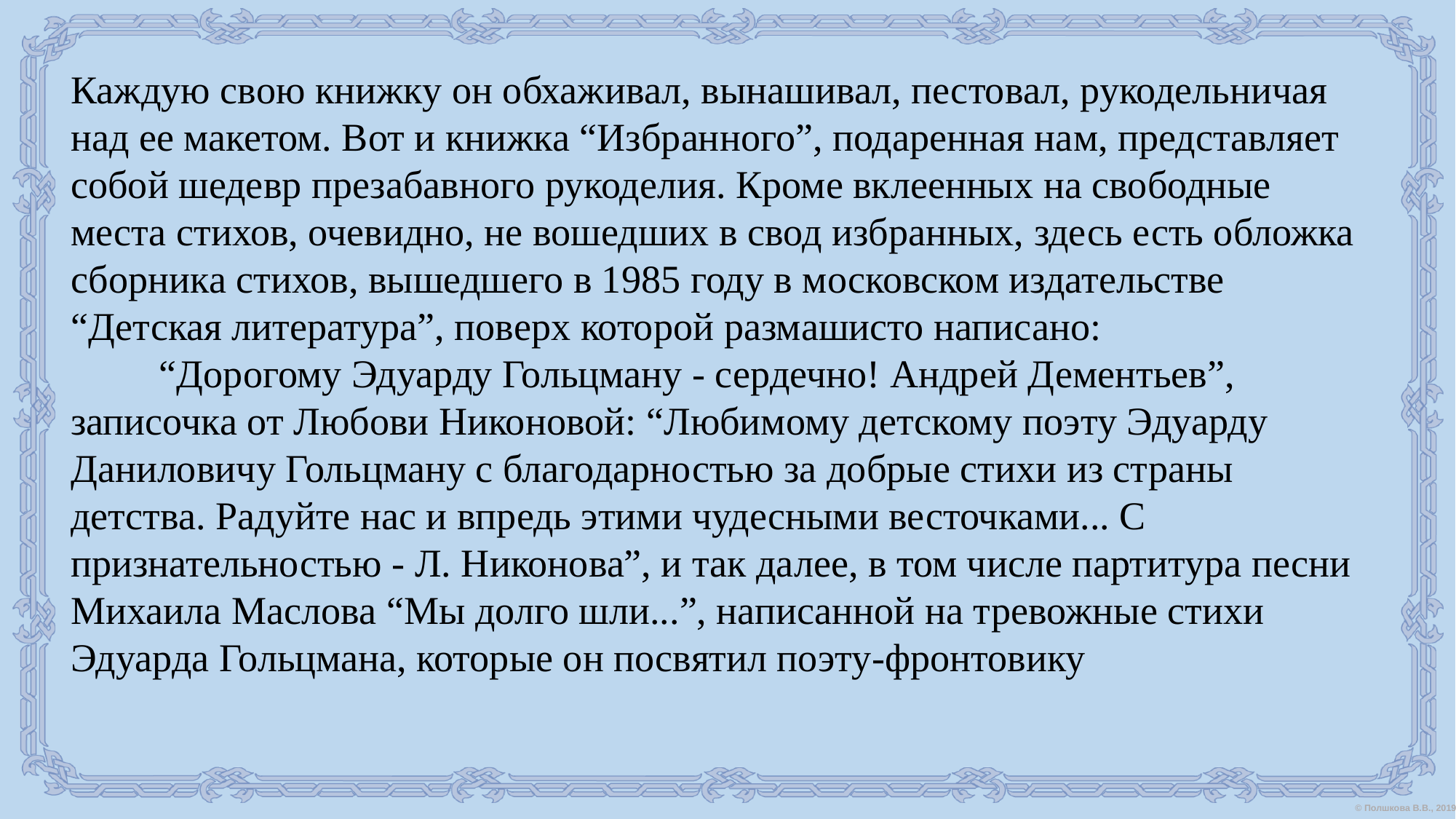

Каждую свою книжку он обхаживал, вынашивал, пестовал, рукодельничая над ее макетом. Вот и книжка “Избранного”, подаренная нам, представляет собой шедевр презабавного рукоделия. Кроме вклеенных на свободные места стихов, очевидно, не вошедших в свод избранных, здесь есть обложка сборника стихов, вышедшего в 1985 году в московском издательстве “Детская литература”, поверх которой размашисто написано:
         “Дорогому Эдуарду Гольцману - сердечно! Андрей Дементьев”, записочка от Любови Никоновой: “Любимому детскому поэту Эдуарду Даниловичу Гольцману с благодарностью за добрые стихи из страны детства. Радуйте нас и впредь этими чудесными весточками... С признательностью - Л. Никонова”, и так далее, в том числе партитура песни Михаила Маслова “Мы долго шли...”, написанной на тревожные стихи Эдуарда Гольцмана, которые он посвятил поэту-фронтовику